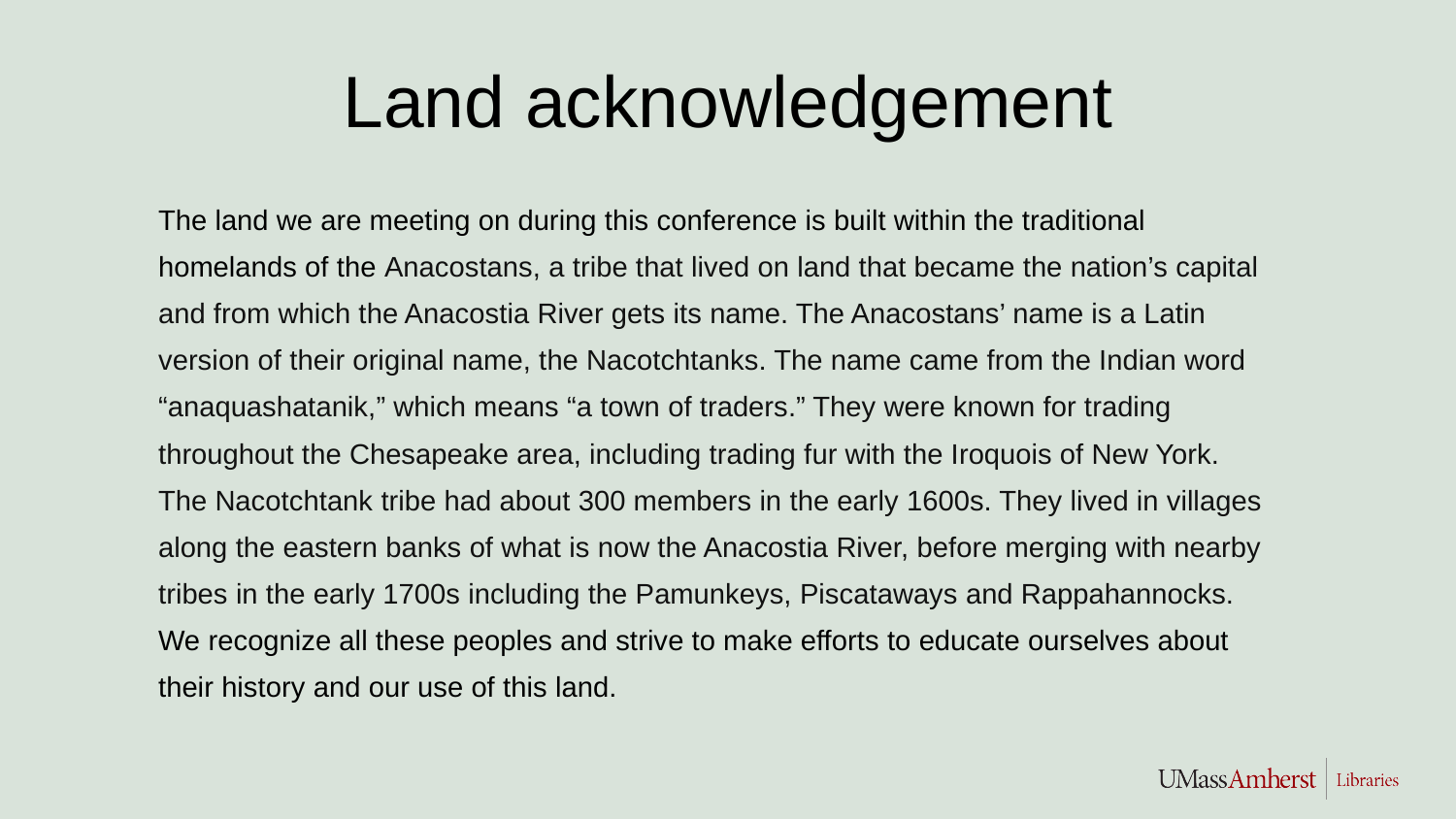

# Land acknowledgement
The land we are meeting on during this conference is built within the traditional homelands of the Anacostans, a tribe that lived on land that became the nation’s capital and from which the Anacostia River gets its name. The Anacostans’ name is a Latin version of their original name, the Nacotchtanks. The name came from the Indian word “anaquashatanik,” which means “a town of traders.” They were known for trading throughout the Chesapeake area, including trading fur with the Iroquois of New York. The Nacotchtank tribe had about 300 members in the early 1600s. They lived in villages along the eastern banks of what is now the Anacostia River, before merging with nearby tribes in the early 1700s including the Pamunkeys, Piscataways and Rappahannocks. We recognize all these peoples and strive to make efforts to educate ourselves about their history and our use of this land.